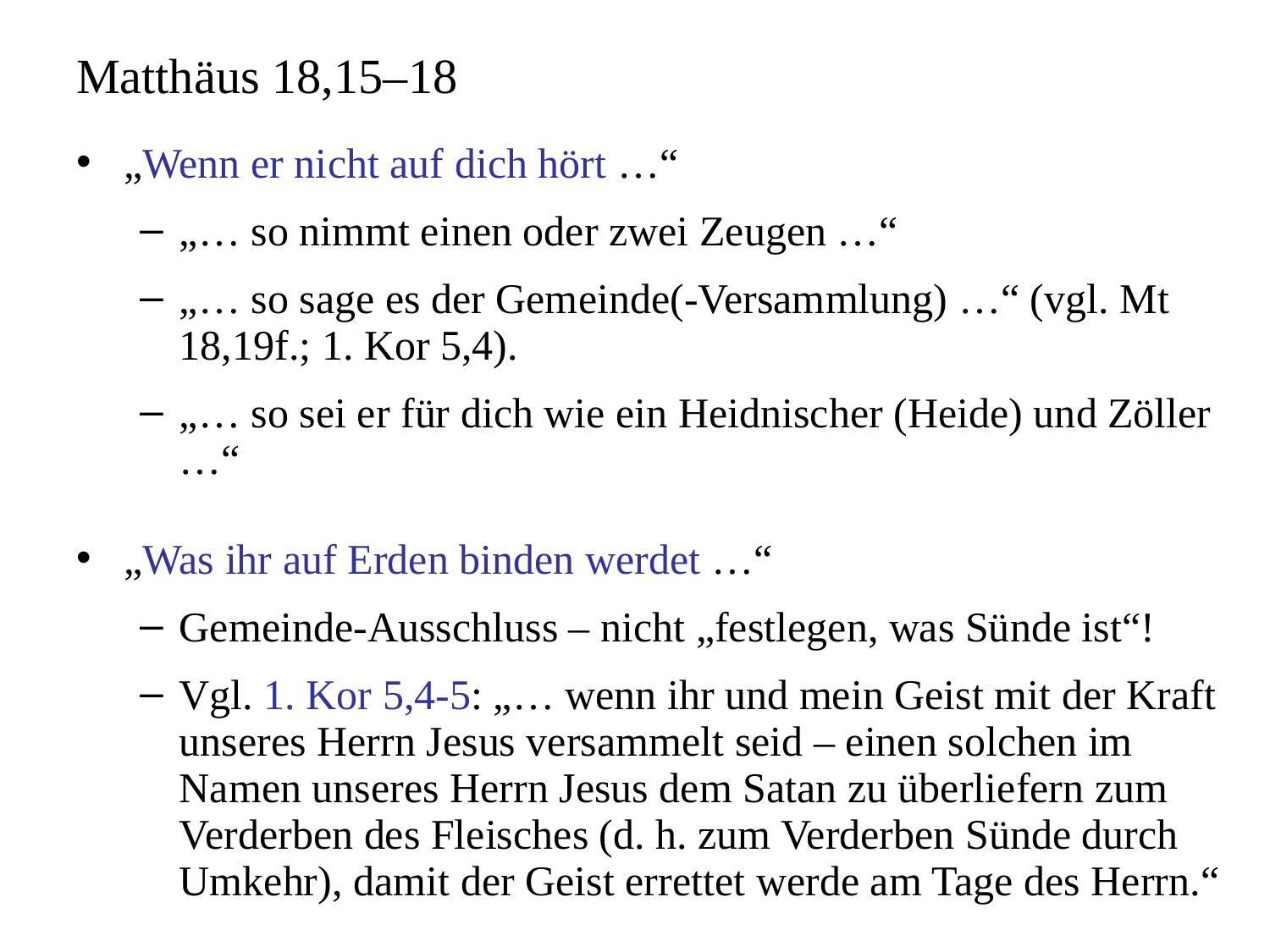

# Matthäus 18,15–18
„Wenn er nicht auf dich hört …“
„… so nimmt einen oder zwei Zeugen …“
„… so sage es der Gemeinde(-Versammlung) …“ (vgl. Mt 18,19f.; 1. Kor 5,4).
„… so sei er für dich wie ein Heidnischer (Heide) und Zöller …“
„Was ihr auf Erden binden werdet …“
Gemeinde-Ausschluss – nicht „festlegen, was Sünde ist“!
Vgl. 1. Kor 5,4-5: „… wenn ihr und mein Geist mit der Kraft unseres Herrn Jesus versammelt seid – einen solchen im Namen unseres Herrn Jesus dem Satan zu überliefern zum Verderben des Fleisches (d. h. zum Verderben Sünde durch Umkehr), damit der Geist errettet werde am Tage des Herrn.“